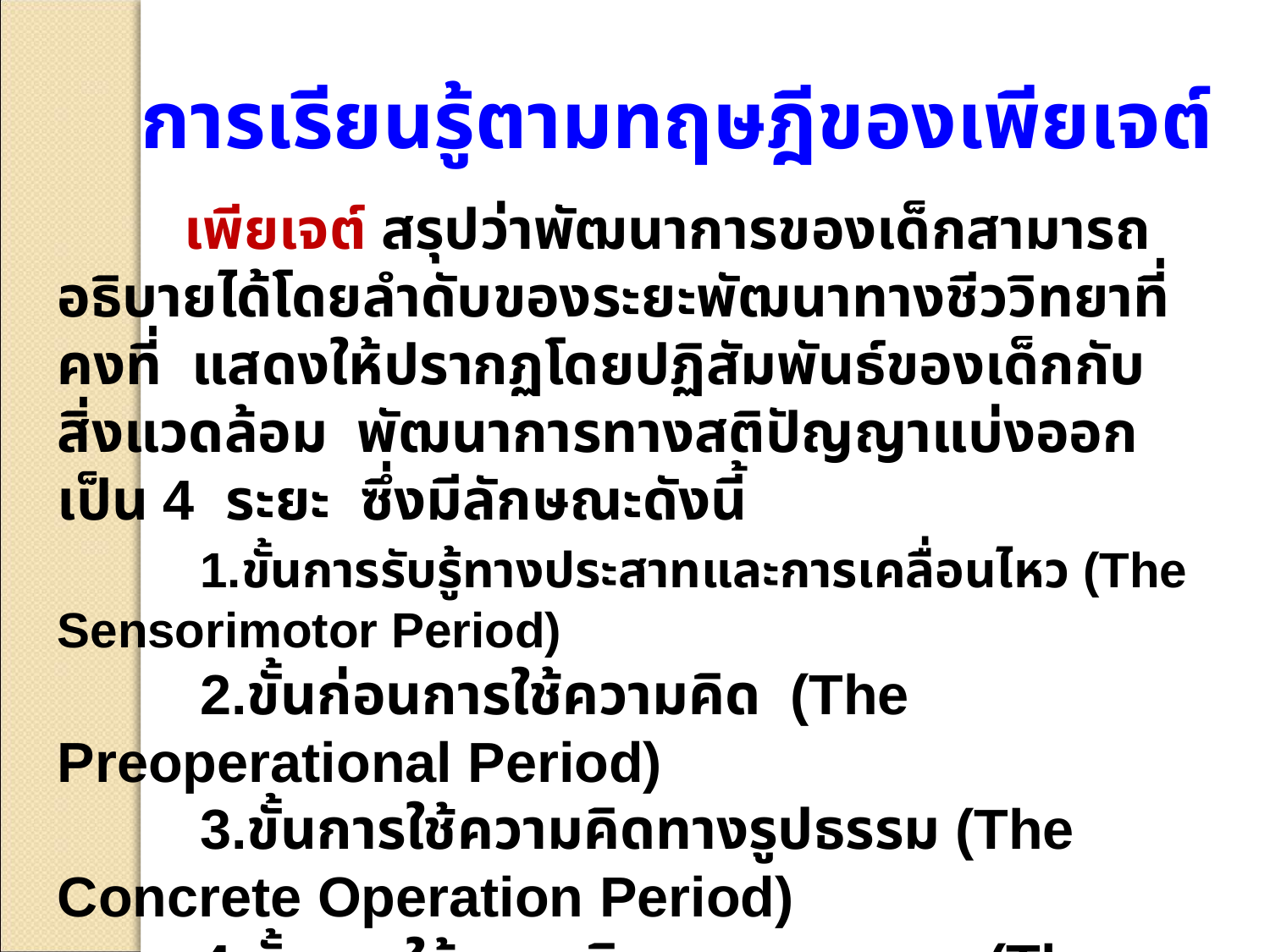

การเรียนรู้ตามทฤษฎีของเพียเจต์
	เพียเจต์ สรุปว่าพัฒนาการของเด็กสามารถอธิบายได้โดยลำดับของระยะพัฒนาทางชีววิทยาที่คงที่  แสดงให้ปรากฏโดยปฏิสัมพันธ์ของเด็กกับสิ่งแวดล้อม  พัฒนาการทางสติปัญญาแบ่งออกเป็น 4  ระยะ  ซึ่งมีลักษณะดังนี้
	 1.ขั้นการรับรู้ทางประสาทและการเคลื่อนไหว (The Sensorimotor Period)
	 2.ขั้นก่อนการใช้ความคิด  (The Preoperational Period)
	 3.ขั้นการใช้ความคิดทางรูปธรรม (The Concrete Operation Period)
	 4.ขั้นการใช้ความคิดทางนามธรรม (The Formal Operation Period)